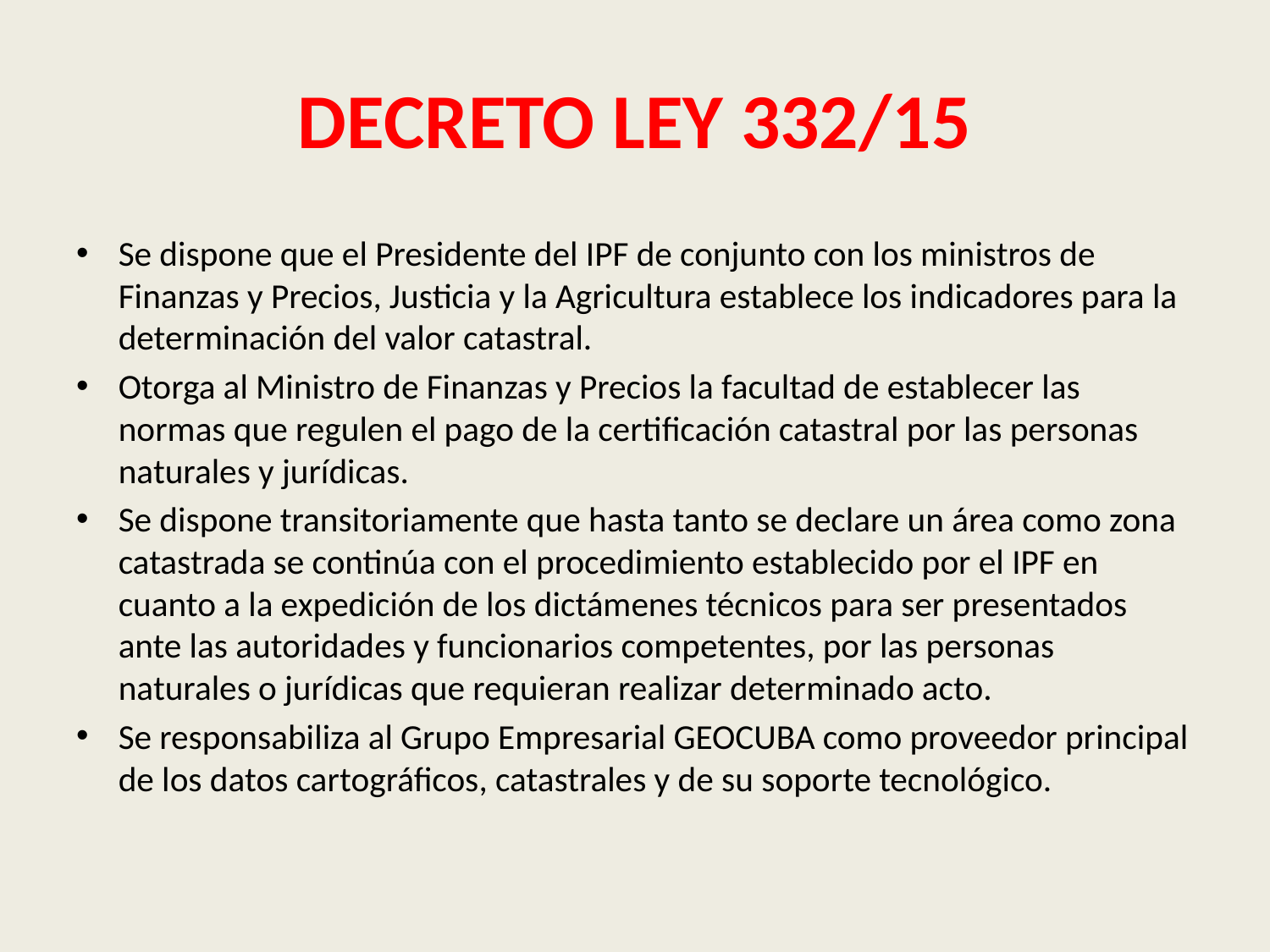

# DECRETO LEY 332/15

Se dispone que el Presidente del IPF de conjunto con los ministros de Finanzas y Precios, Justicia y la Agricultura establece los indicadores para la determinación del valor catastral.
Otorga al Ministro de Finanzas y Precios la facultad de establecer las normas que regulen el pago de la certificación catastral por las personas naturales y jurídicas.
Se dispone transitoriamente que hasta tanto se declare un área como zona catastrada se continúa con el procedimiento establecido por el IPF en cuanto a la expedición de los dictámenes técnicos para ser presentados ante las autoridades y funcionarios competentes, por las personas naturales o jurídicas que requieran realizar determinado acto.
Se responsabiliza al Grupo Empresarial GEOCUBA como proveedor principal de los datos cartográficos, catastrales y de su soporte tecnológico.